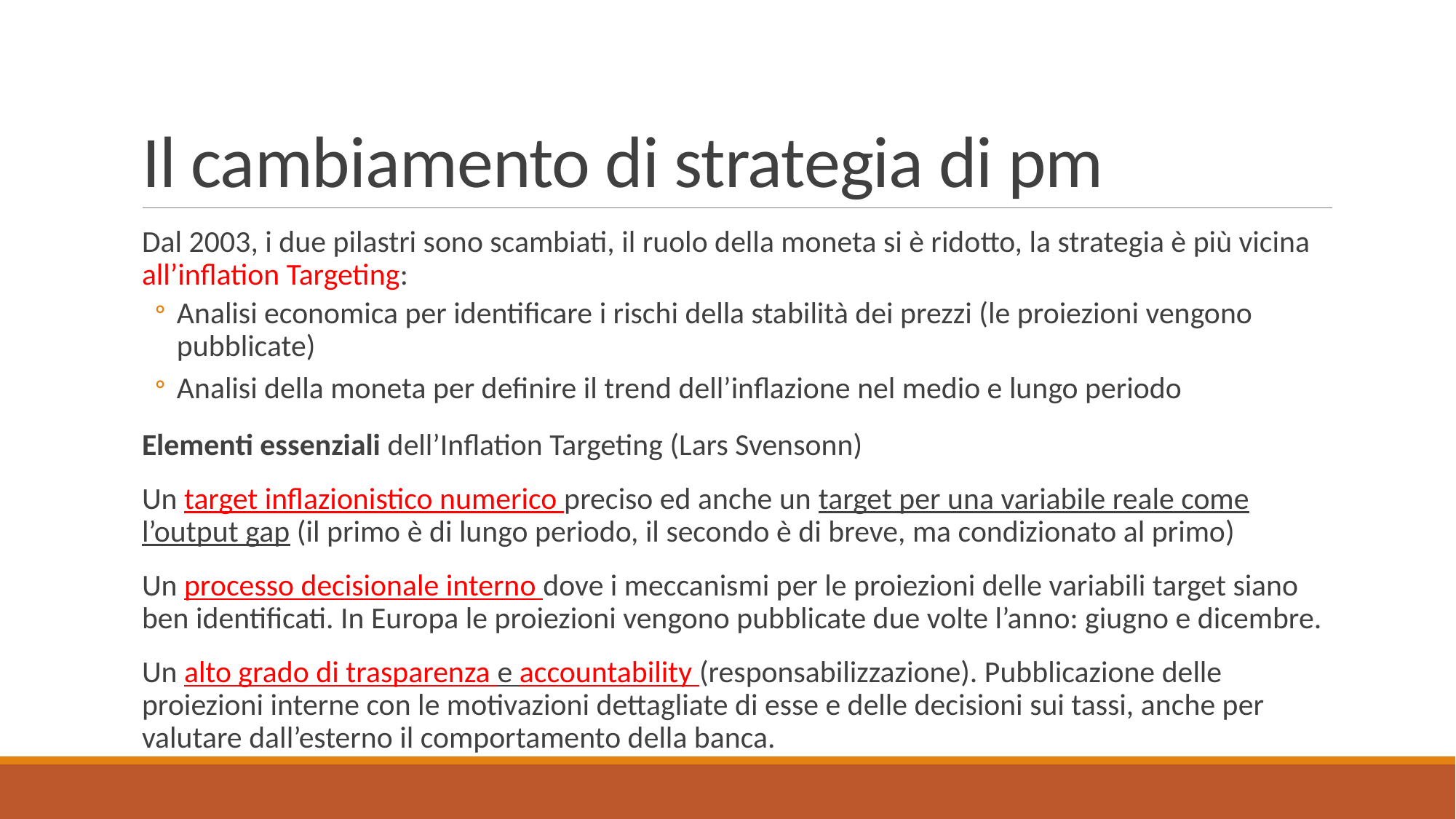

# Il cambiamento di strategia di pm
Dal 2003, i due pilastri sono scambiati, il ruolo della moneta si è ridotto, la strategia è più vicina all’inflation Targeting:
Analisi economica per identificare i rischi della stabilità dei prezzi (le proiezioni vengono pubblicate)
Analisi della moneta per definire il trend dell’inflazione nel medio e lungo periodo
Elementi essenziali dell’Inflation Targeting (Lars Svensonn)
Un target inflazionistico numerico preciso ed anche un target per una variabile reale come l’output gap (il primo è di lungo periodo, il secondo è di breve, ma condizionato al primo)
Un processo decisionale interno dove i meccanismi per le proiezioni delle variabili target siano ben identificati. In Europa le proiezioni vengono pubblicate due volte l’anno: giugno e dicembre.
Un alto grado di trasparenza e accountability (responsabilizzazione). Pubblicazione delle proiezioni interne con le motivazioni dettagliate di esse e delle decisioni sui tassi, anche per valutare dall’esterno il comportamento della banca.